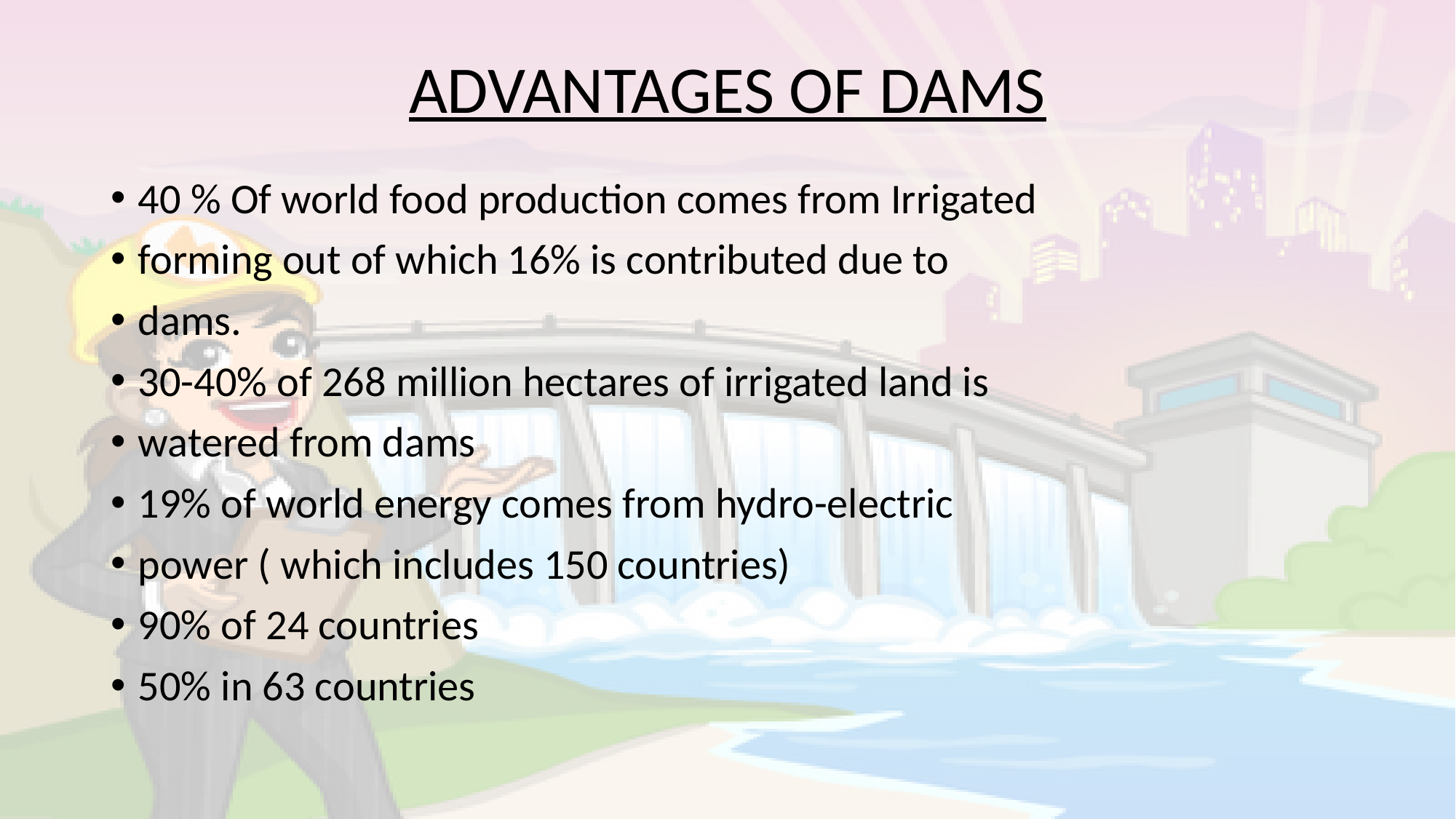

# ADVANTAGES OF DAMS
40 % Of world food production comes from Irrigated
forming out of which 16% is contributed due to
dams.
30-40% of 268 million hectares of irrigated land is
watered from dams
19% of world energy comes from hydro-electric
power ( which includes 150 countries)
90% of 24 countries
50% in 63 countries